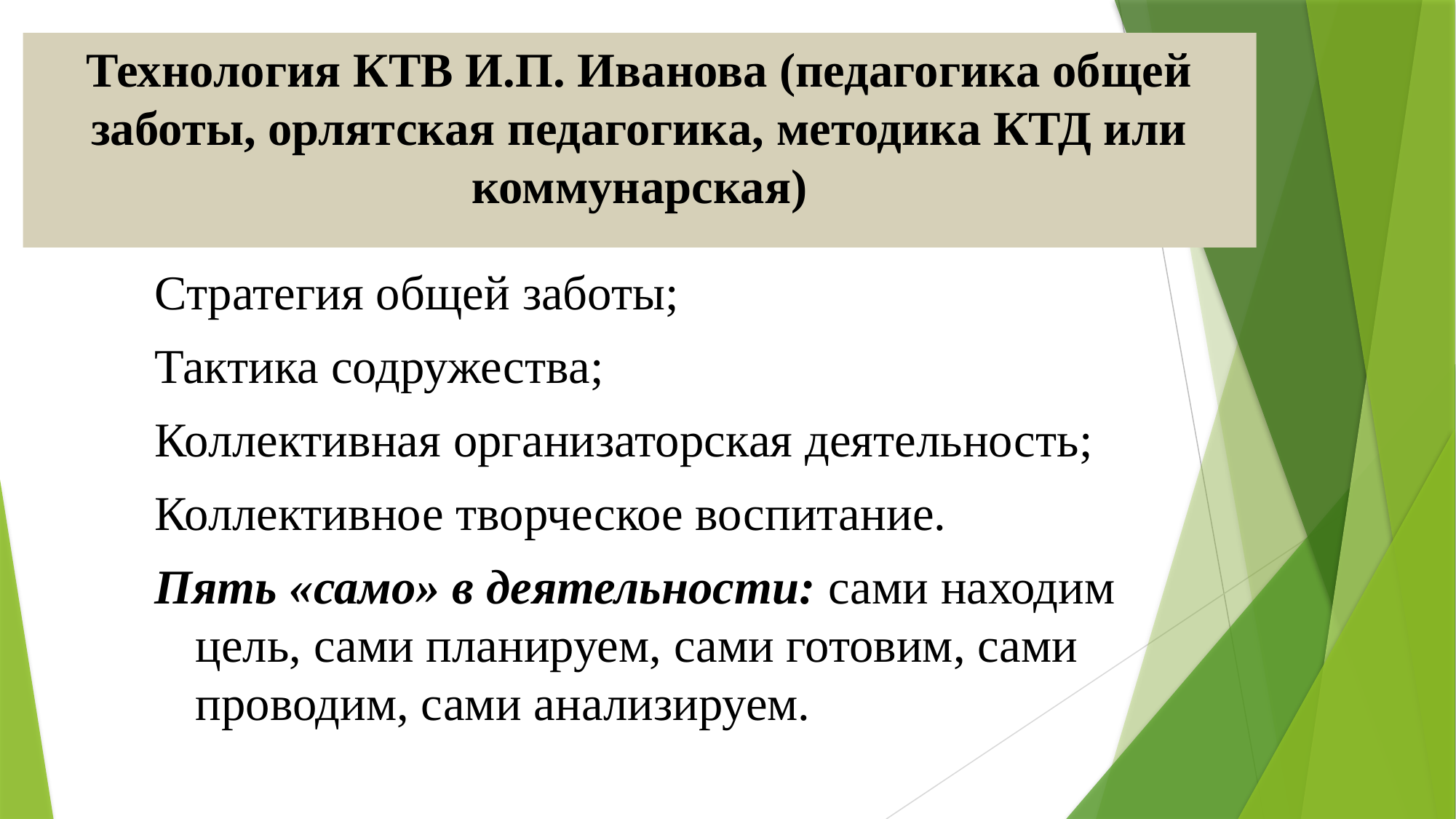

# Технология КТВ И.П. Иванова (педагогика общей заботы, орлятская педагогика, методика КТД или коммунарская)
Стратегия общей заботы;
Тактика содружества;
Коллективная организаторская деятельность;
Коллективное творческое воспитание.
Пять «само» в деятельности: сами находим цель, сами планируем, сами готовим, сами проводим, сами анализируем.